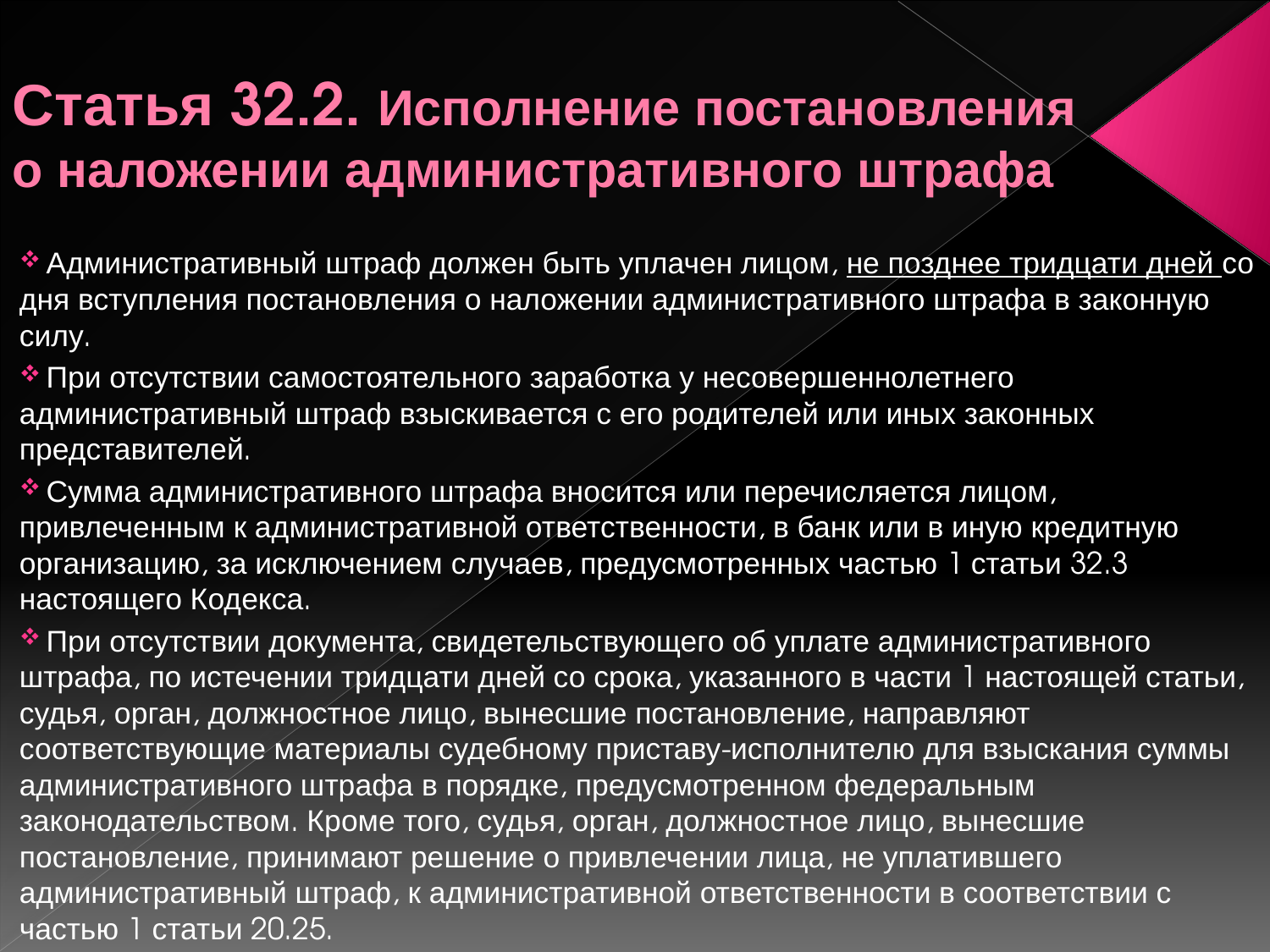

# Статья 32.2. Исполнение постановления о наложении административного штрафа
 Административный штраф должен быть уплачен лицом, не позднее тридцати дней со дня вступления постановления о наложении административного штрафа в законную силу.
 При отсутствии самостоятельного заработка у несовершеннолетнего административный штраф взыскивается с его родителей или иных законных представителей.
 Сумма административного штрафа вносится или перечисляется лицом, привлеченным к административной ответственности, в банк или в иную кредитную организацию, за исключением случаев, предусмотренных частью 1 статьи 32.3 настоящего Кодекса.
 При отсутствии документа, свидетельствующего об уплате административного штрафа, по истечении тридцати дней со срока, указанного в части 1 настоящей статьи, судья, орган, должностное лицо, вынесшие постановление, направляют соответствующие материалы судебному приставу-исполнителю для взыскания суммы административного штрафа в порядке, предусмотренном федеральным законодательством. Кроме того, судья, орган, должностное лицо, вынесшие постановление, принимают решение о привлечении лица, не уплатившего административный штраф, к административной ответственности в соответствии с частью 1 статьи 20.25.